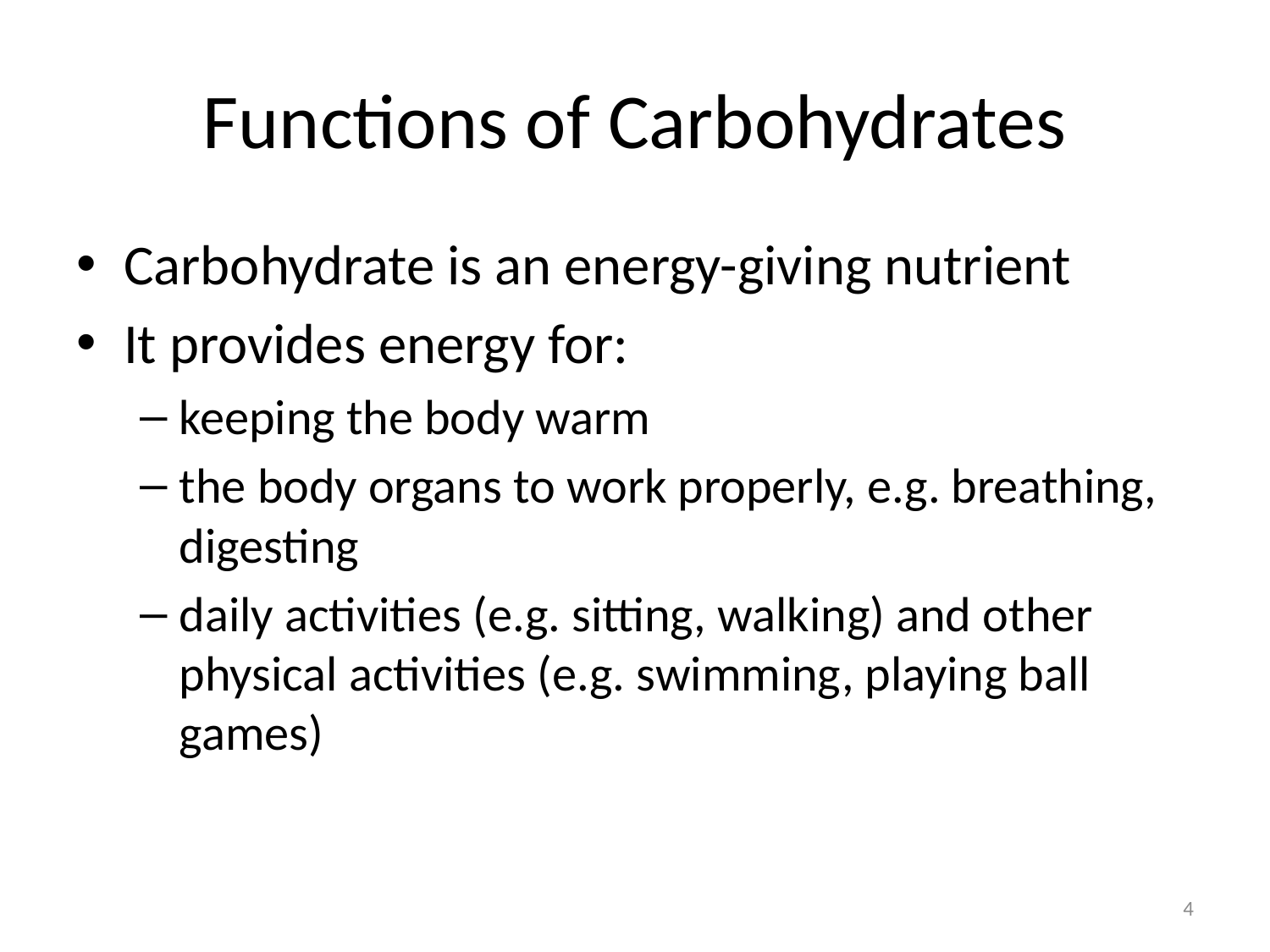

# Functions of Carbohydrates
Carbohydrate is an energy-giving nutrient
It provides energy for:
keeping the body warm
the body organs to work properly, e.g. breathing, digesting
daily activities (e.g. sitting, walking) and other physical activities (e.g. swimming, playing ball games)
4